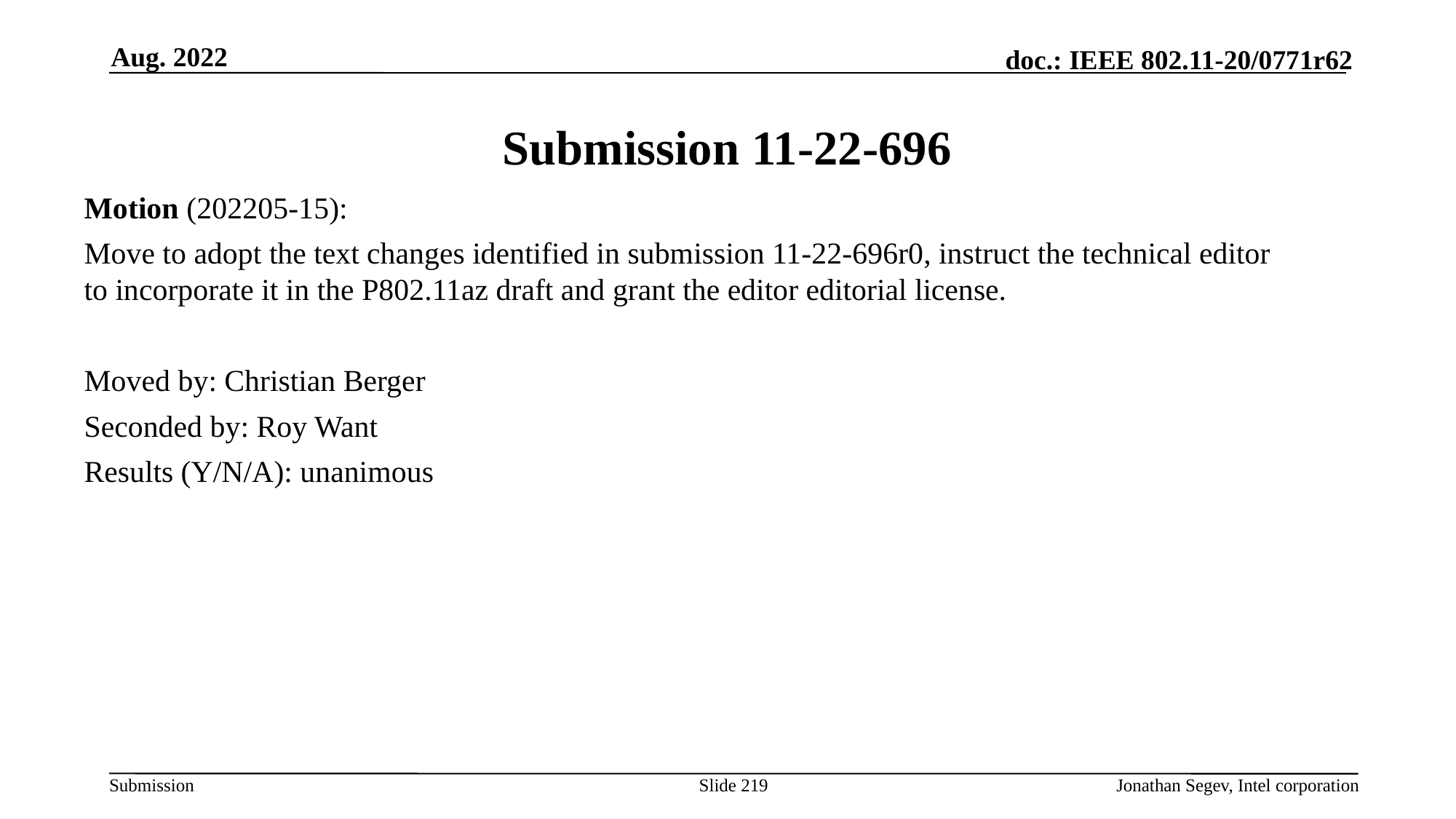

Aug. 2022
# Submission 11-22-696
Motion (202205-15):
Move to adopt the text changes identified in submission 11-22-696r0, instruct the technical editor to incorporate it in the P802.11az draft and grant the editor editorial license.

Moved by: Christian Berger
Seconded by: Roy Want
Results (Y/N/A): unanimous
Slide 219
Jonathan Segev, Intel corporation